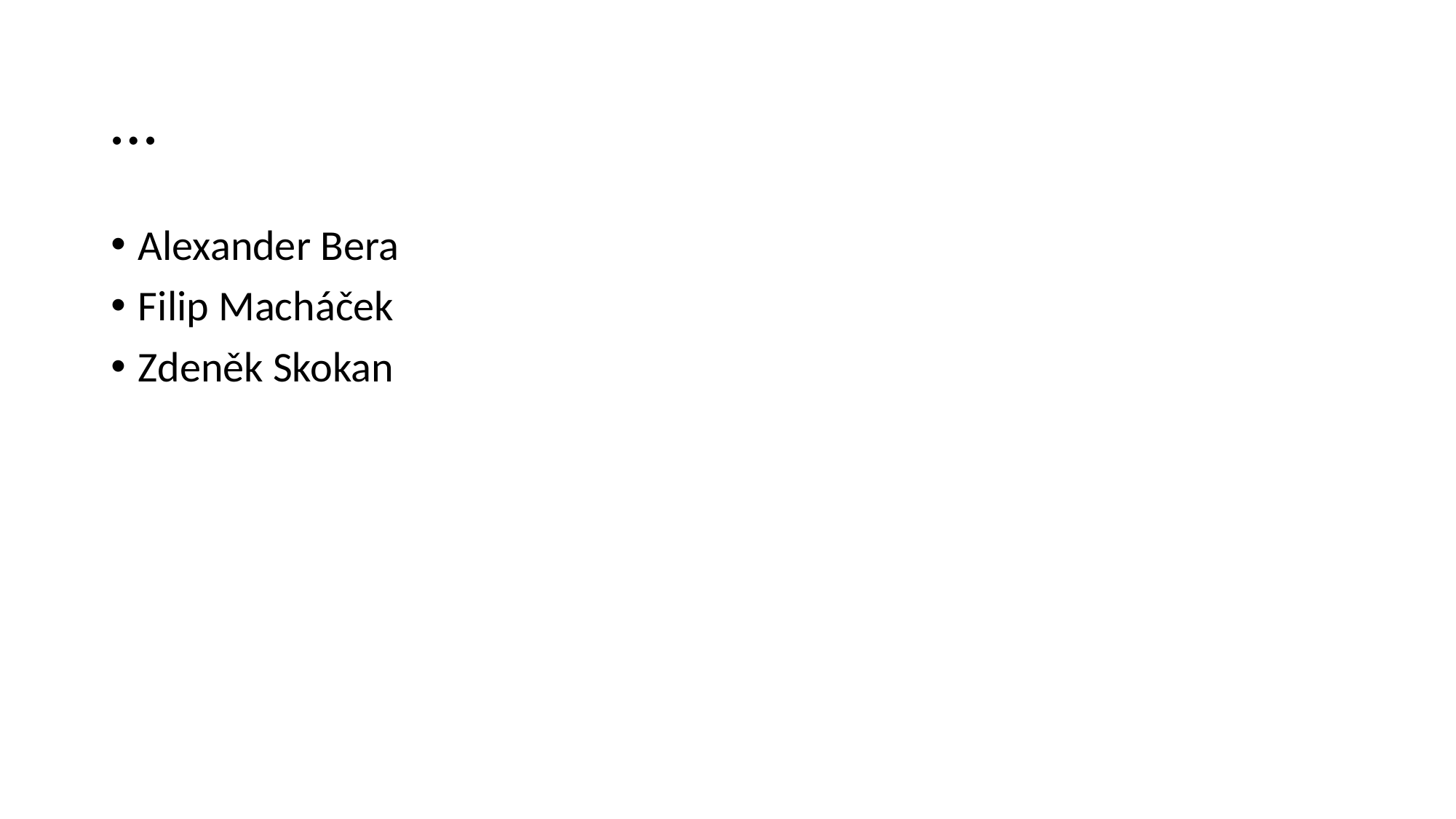

# …
Alexander Bera
Filip Macháček
Zdeněk Skokan